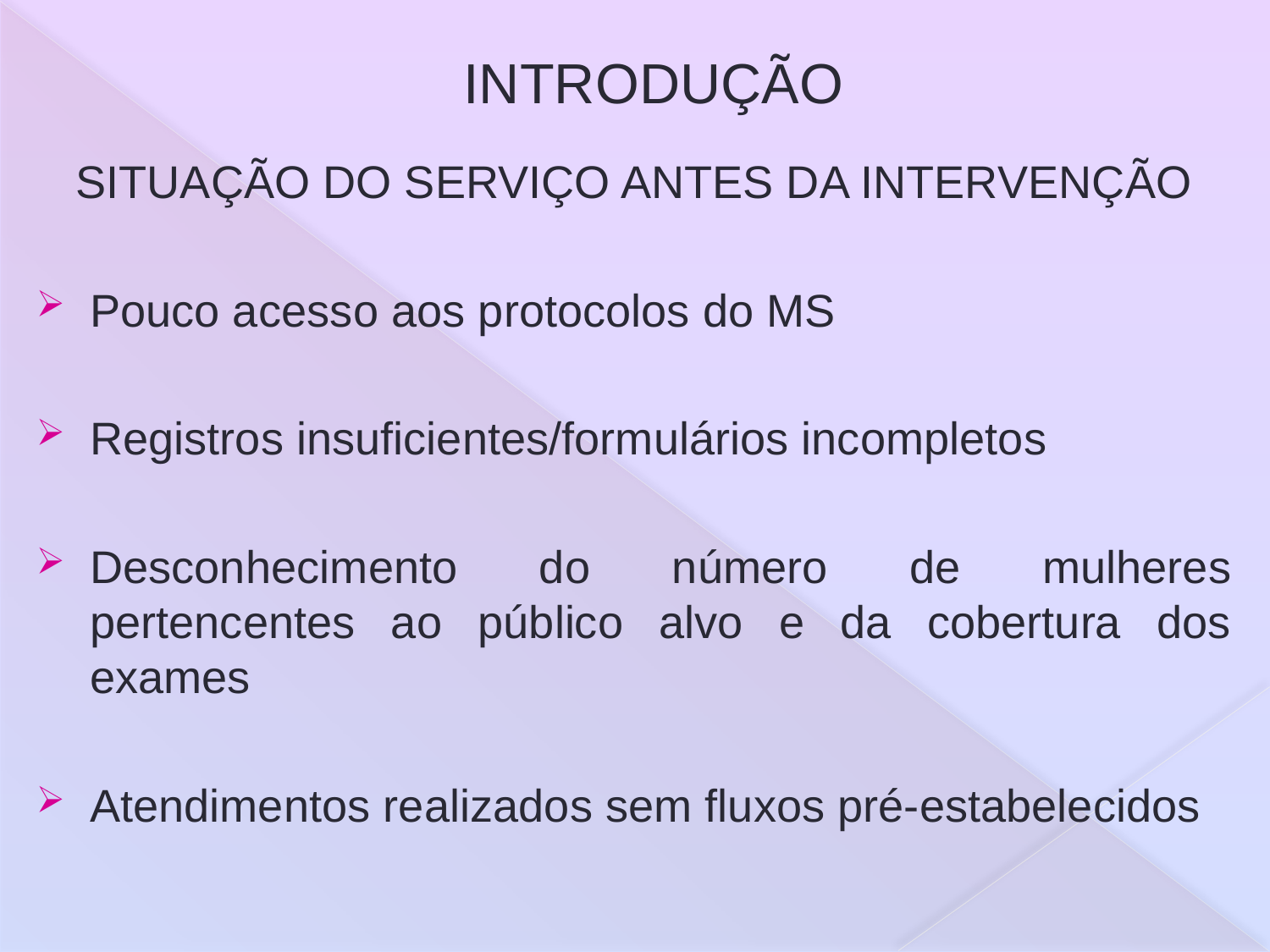

# INTRODUÇÃO
SITUAÇÃO DO SERVIÇO ANTES DA INTERVENÇÃO

Pouco acesso aos protocolos do MS

Registros insuficientes/formulários incompletos

Desconhecimento do número de mulheres pertencentes ao público alvo e da cobertura dos exames

Atendimentos realizados sem fluxos pré-estabelecidos